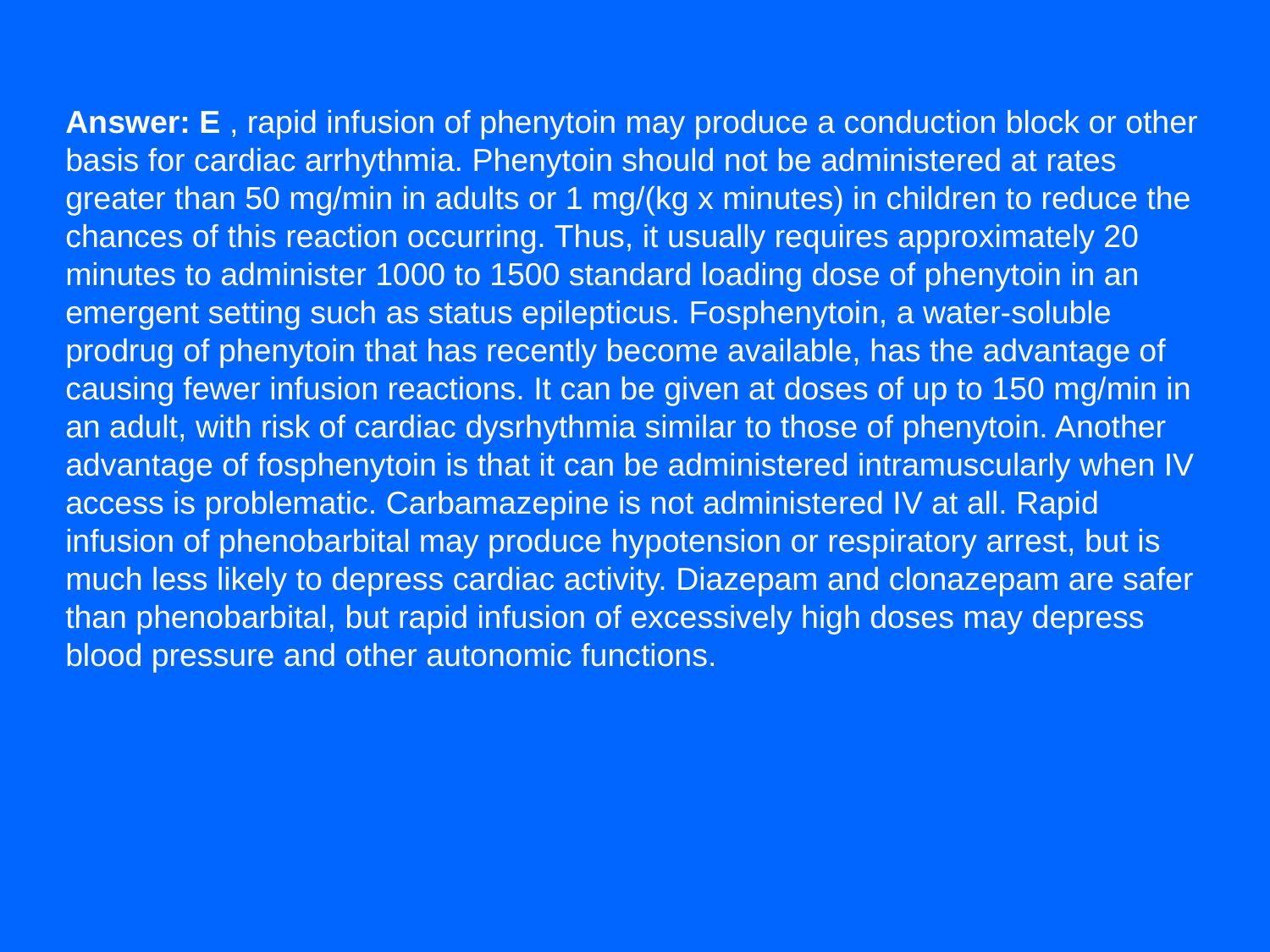

Answer: E , rapid infusion of phenytoin may produce a conduction block or other basis for cardiac arrhythmia. Phenytoin should not be administered at rates greater than 50 mg/min in adults or 1 mg/(kg x minutes) in children to reduce the chances of this reaction occurring. Thus, it usually requires approximately 20 minutes to administer 1000 to 1500 standard loading dose of phenytoin in an emergent setting such as status epilepticus. Fosphenytoin, a water-soluble prodrug of phenytoin that has recently become available, has the advantage of causing fewer infusion reactions. It can be given at doses of up to 150 mg/min in an adult, with risk of cardiac dysrhythmia similar to those of phenytoin. Another advantage of fosphenytoin is that it can be administered intramuscularly when IV access is problematic. Carbamazepine is not administered IV at all. Rapid infusion of phenobarbital may produce hypotension or respiratory arrest, but is much less likely to depress cardiac activity. Diazepam and clonazepam are safer than phenobarbital, but rapid infusion of excessively high doses may depress blood pressure and other autonomic functions.